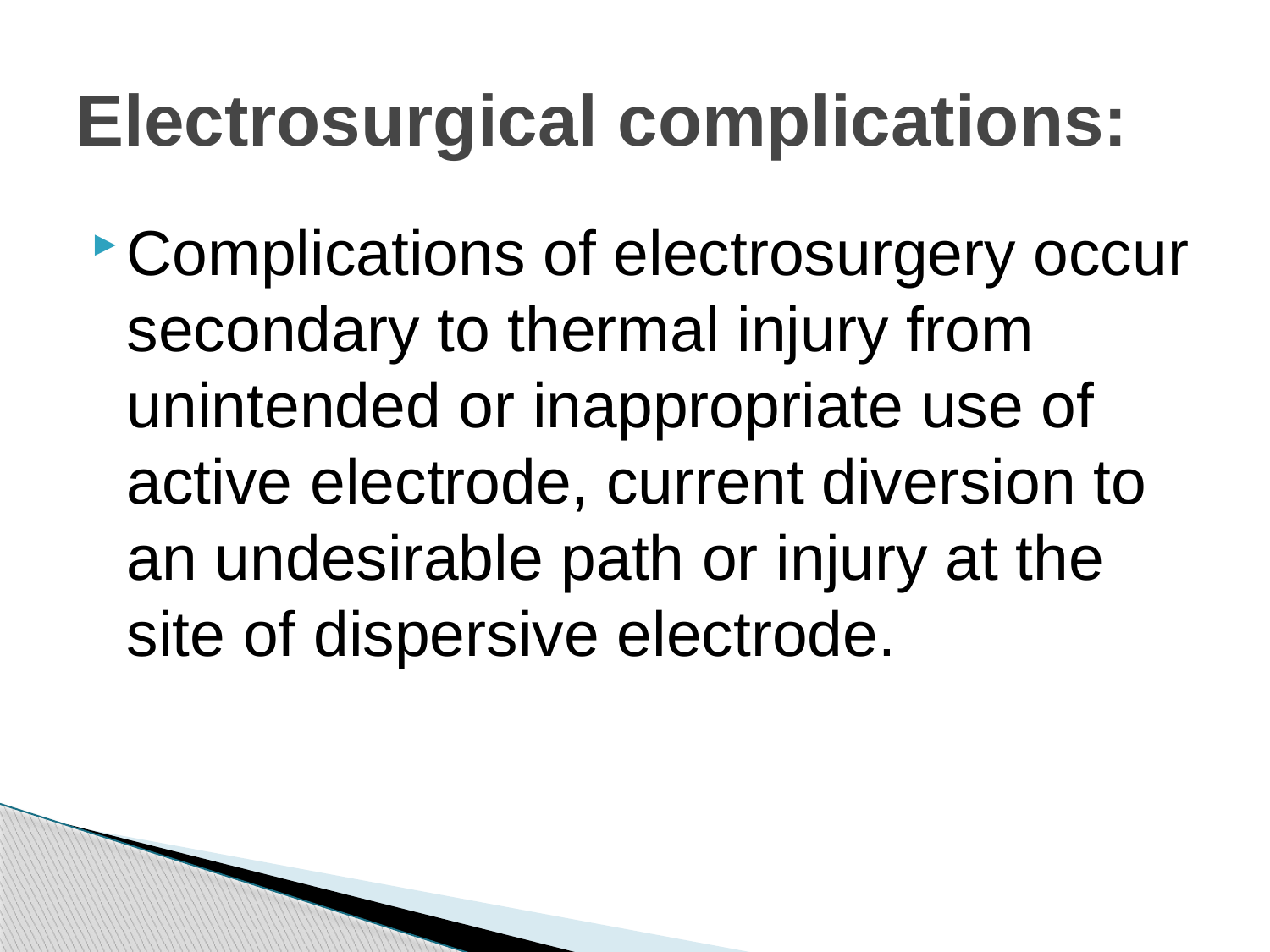

# Electrosurgical complications:
Complications of electrosurgery occur secondary to thermal injury from unintended or inappropriate use of active electrode, current diversion to an undesirable path or injury at the site of dispersive electrode.